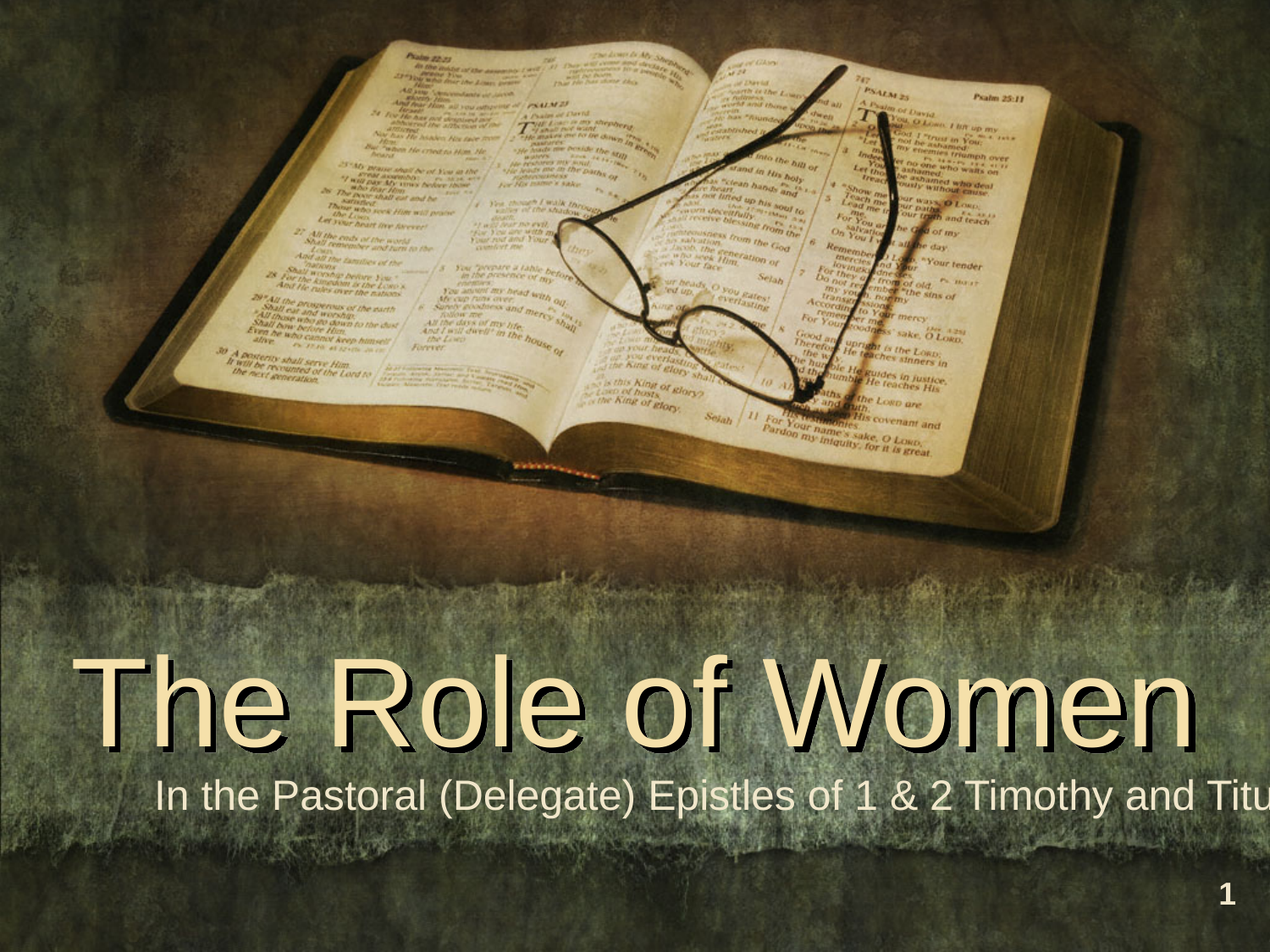

The Role of Women
In the Pastoral (Delegate) Epistles of 1 & 2 Timothy and Titus
1